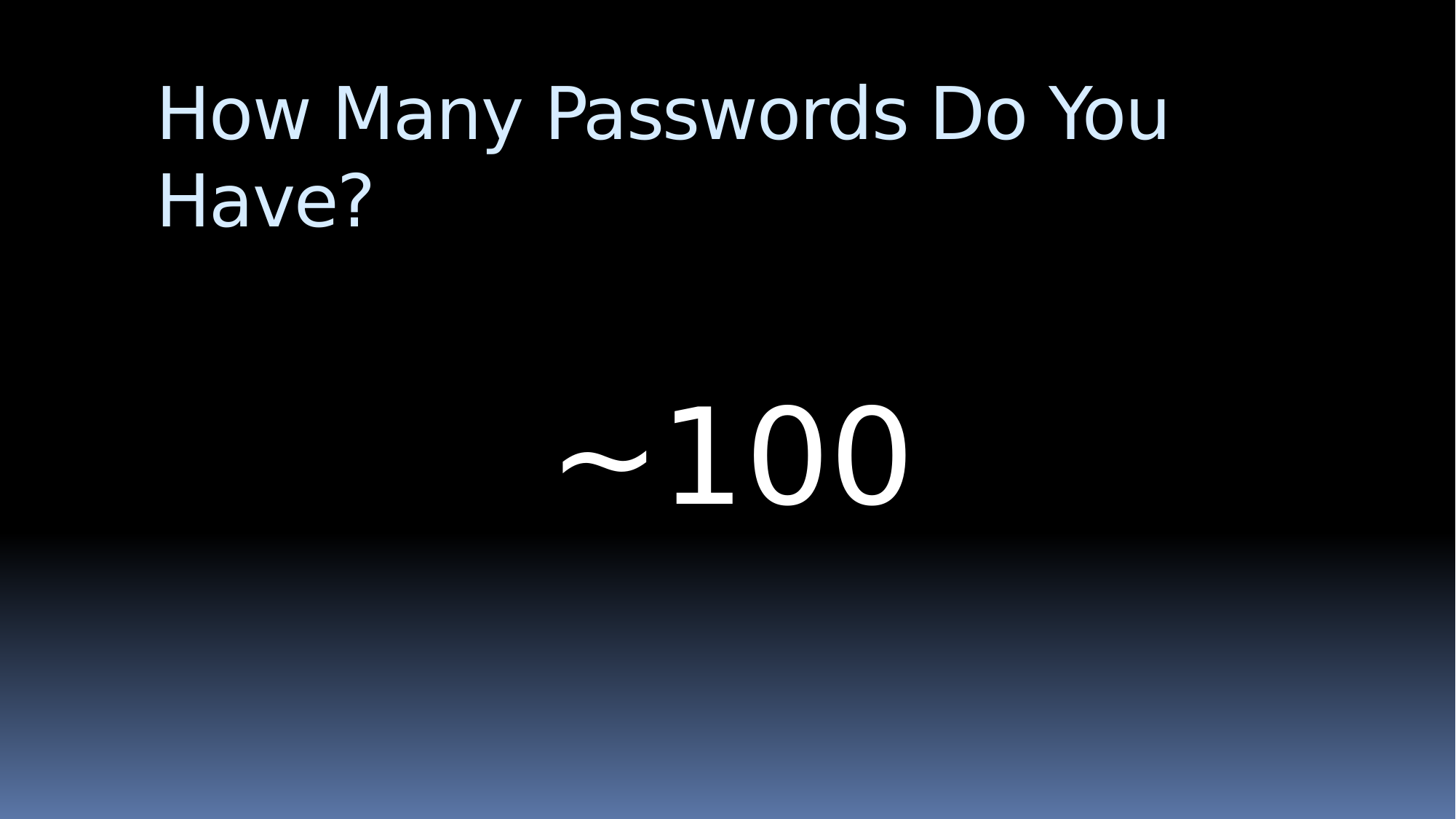

# How Many Passwords Do You Have?
~100